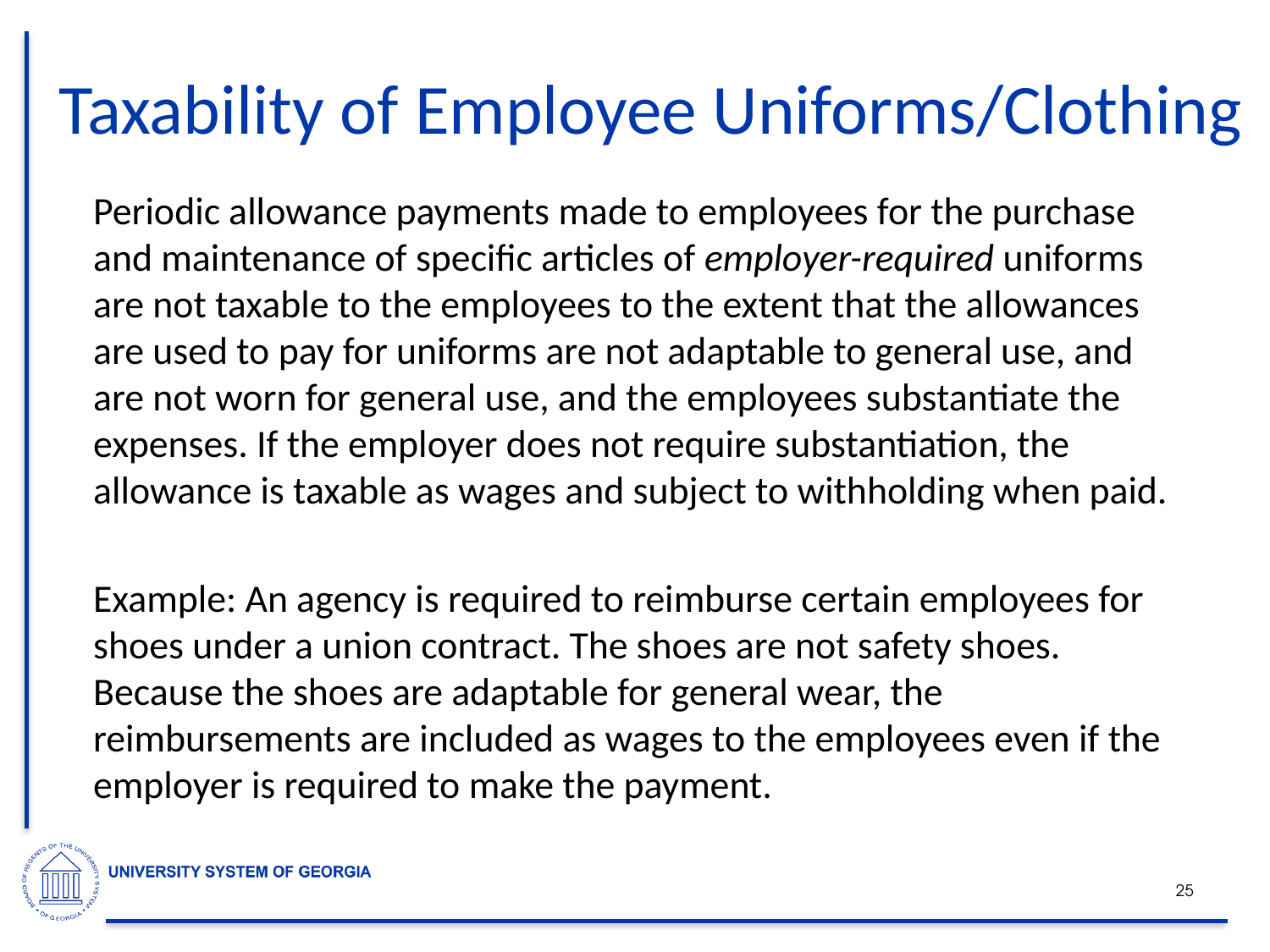

# Taxability of Employee Uniforms/Clothing
Periodic allowance payments made to employees for the purchase and maintenance of specific articles of employer-required uniforms are not taxable to the employees to the extent that the allowances are used to pay for uniforms are not adaptable to general use, and are not worn for general use, and the employees substantiate the expenses. If the employer does not require substantiation, the allowance is taxable as wages and subject to withholding when paid.

Example: An agency is required to reimburse certain employees for shoes under a union contract. The shoes are not safety shoes. Because the shoes are adaptable for general wear, the reimbursements are included as wages to the employees even if the employer is required to make the payment.

25